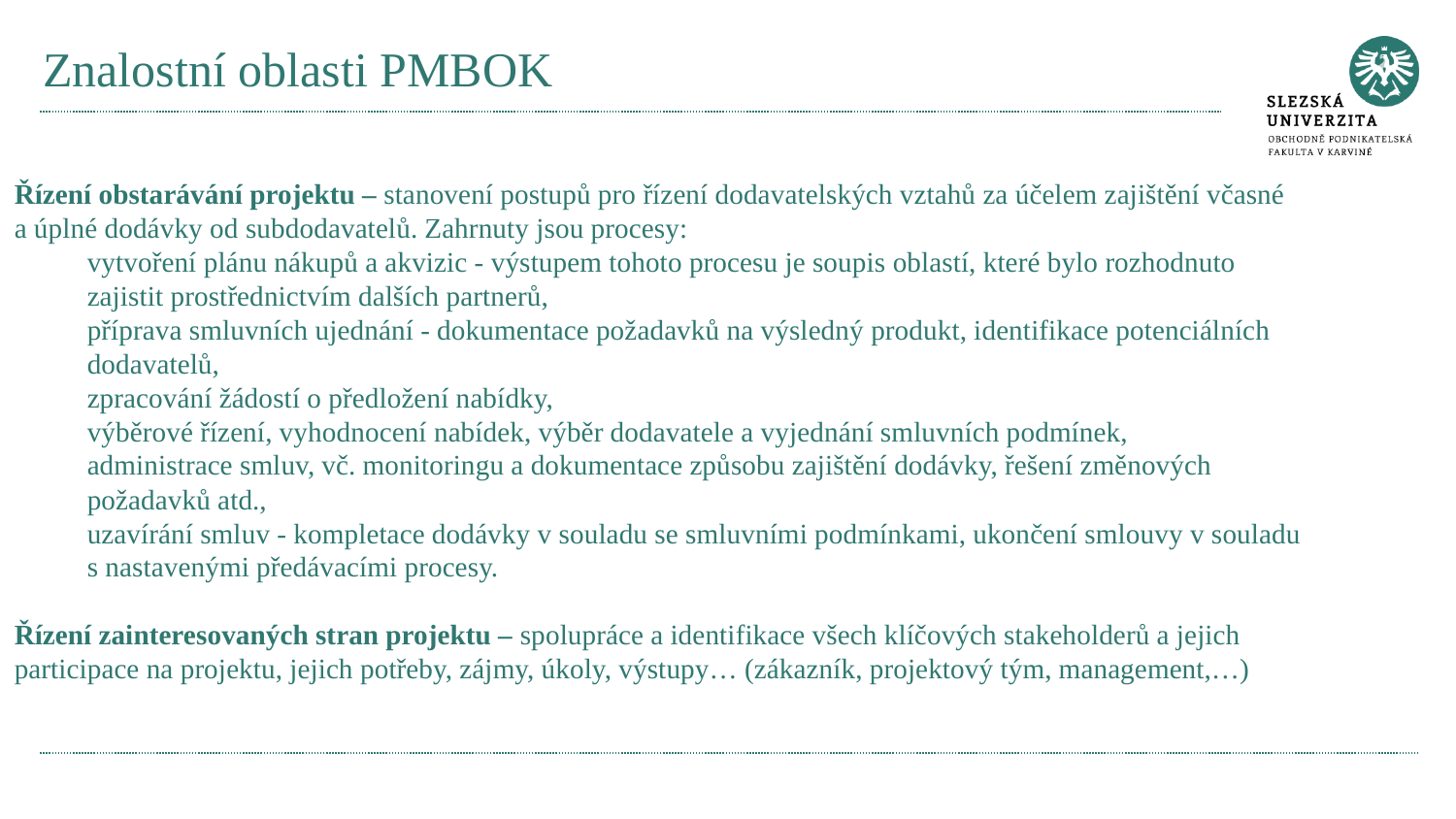

# Znalostní oblasti PMBOK
Řízení obstarávání projektu – stanovení postupů pro řízení dodavatelských vztahů za účelem zajištění včasné a úplné dodávky od subdodavatelů. Zahrnuty jsou procesy:
vytvoření plánu nákupů a akvizic - výstupem tohoto procesu je soupis oblastí, které bylo rozhodnuto zajistit prostřednictvím dalších partnerů,
příprava smluvních ujednání - dokumentace požadavků na výsledný produkt, identifikace potenciálních dodavatelů,
zpracování žádostí o předložení nabídky,
výběrové řízení, vyhodnocení nabídek, výběr dodavatele a vyjednání smluvních podmínek,
administrace smluv, vč. monitoringu a dokumentace způsobu zajištění dodávky, řešení změnových požadavků atd.,
uzavírání smluv - kompletace dodávky v souladu se smluvními podmínkami, ukončení smlouvy v souladu s nastavenými předávacími procesy.

Řízení zainteresovaných stran projektu – spolupráce a identifikace všech klíčových stakeholderů a jejich participace na projektu, jejich potřeby, zájmy, úkoly, výstupy… (zákazník, projektový tým, management,…)